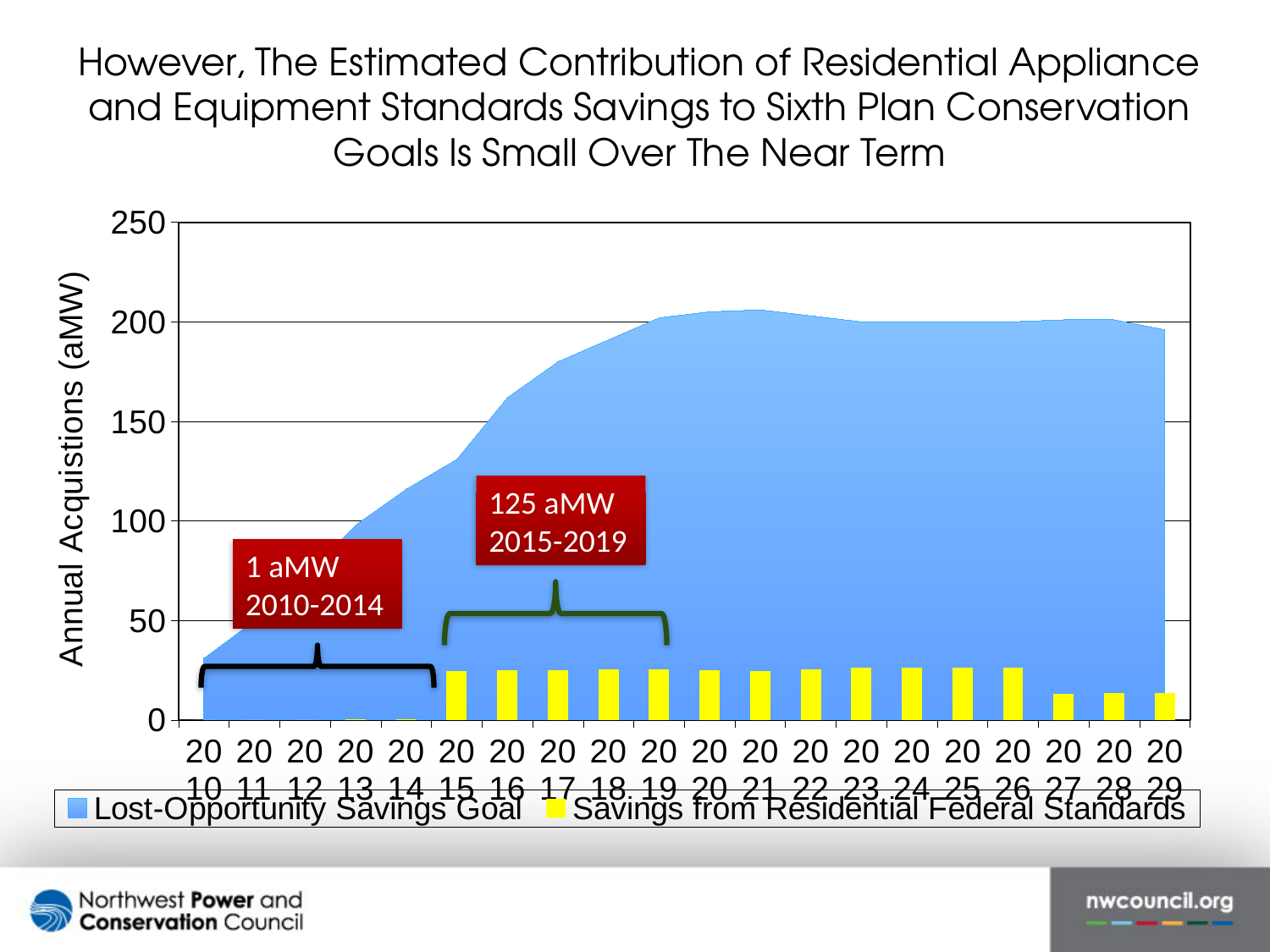

# However, The Estimated Contribution of Residential Appliance and Equipment Standards Savings to Sixth Plan Conservation Goals Is Small Over The Near Term

### Chart

| Category | Lost-Opportunity Savings Goal | Savings from Residential Federal Standards |
|---|---|---|
| 2010 | 31.0 | 0.0 |
| 2011 | 50.0 | 0.0 |
| 2012 | 72.0 | 0.0 |
| 2013 | 98.0 | 0.44516315244830257 |
| 2014 | 116.0 | 0.4445738474254909 |
| 2015 | 131.0 | 24.54335271062993 |
| 2016 | 162.0 | 24.936745757160782 |
| 2017 | 180.0 | 25.19266759025429 |
| 2018 | 191.0 | 25.262542616014517 |
| 2019 | 202.0 | 25.23290636066118 |
| 2020 | 205.0 | 24.90220317514281 |
| 2021 | 206.0 | 24.74304113769475 |
| 2022 | 203.0 | 25.55401822754949 |
| 2023 | 200.0 | 26.463733414807127 |
| 2024 | 200.0 | 26.42321552435886 |
| 2025 | 200.0 | 26.20210131669689 |
| 2026 | 200.0 | 26.30877613783703 |
| 2027 | 201.0 | 12.916941480351422 |
| 2028 | 201.0 | 13.511979772059068 |
| 2029 | 196.0 | 13.6057054664933 |
125 aMW
2015-2019

1 aMW
2010-2014